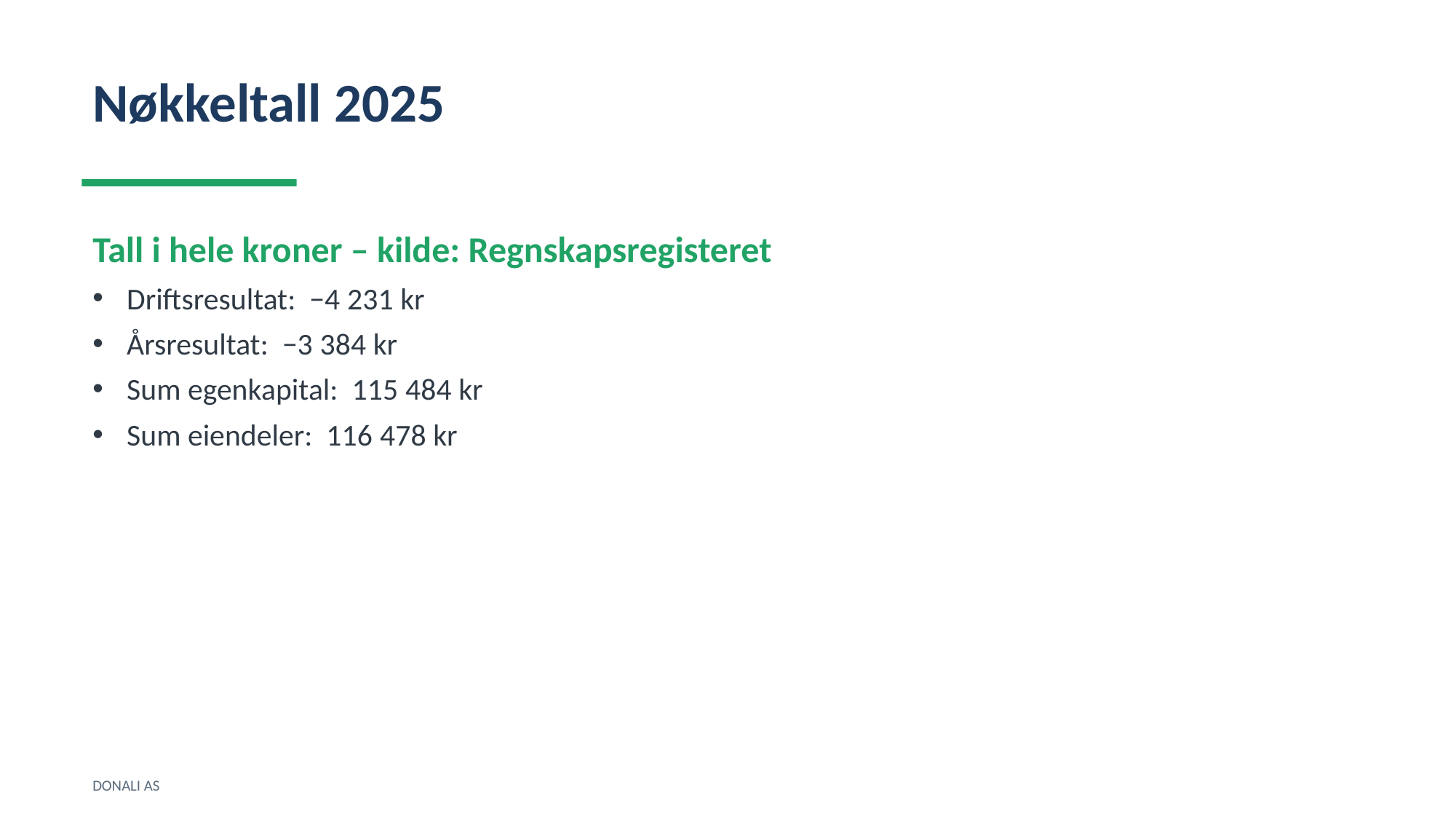

Nøkkeltall 2025

Tall i hele kroner – kilde: Regnskapsregisteret
Driftsresultat:  −4 231 kr
Årsresultat:  −3 384 kr
Sum egenkapital:  115 484 kr
Sum eiendeler:  116 478 kr
DONALI AS